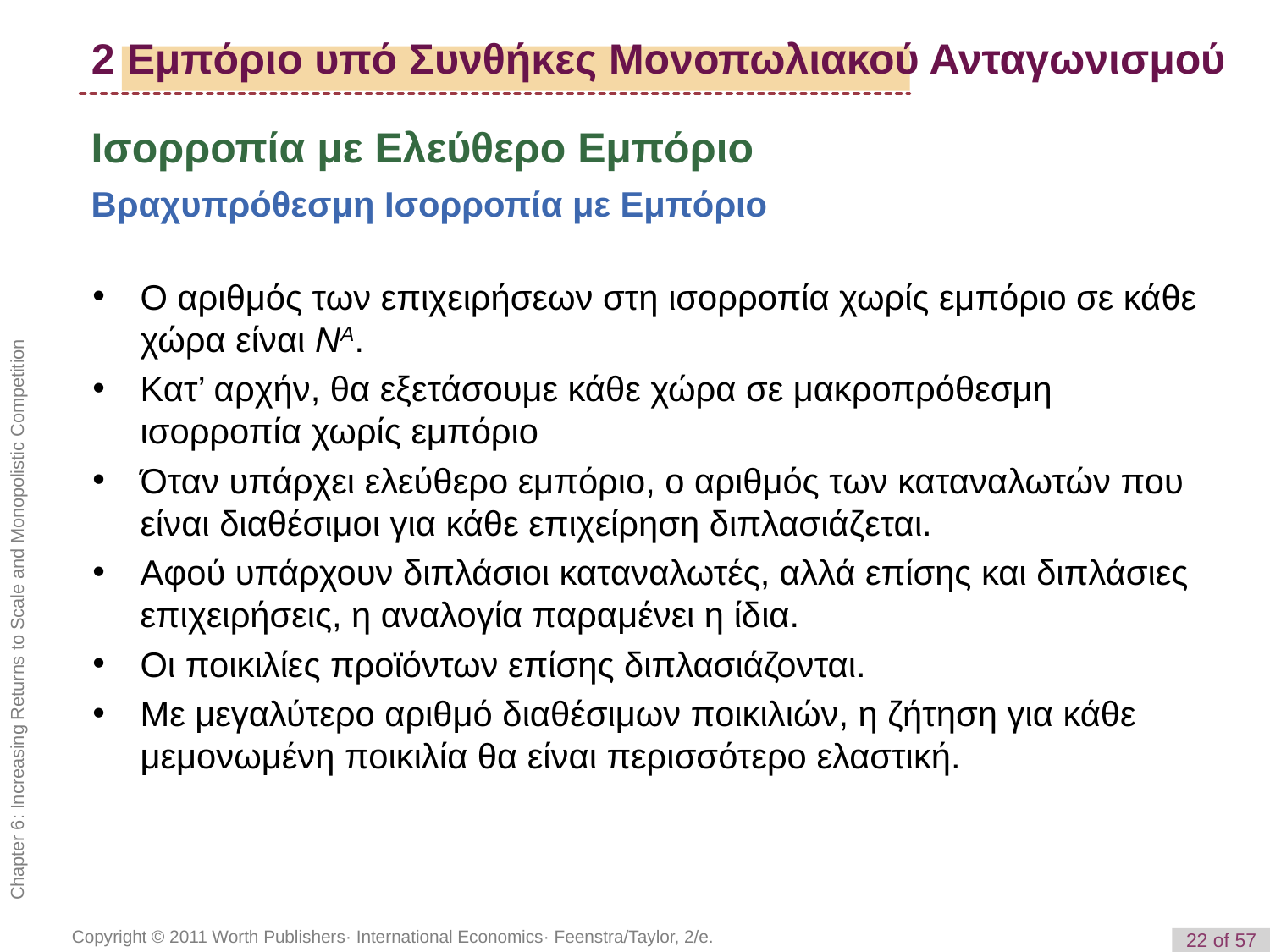

# 2 Εμπόριο υπό Συνθήκες Μονοπωλιακού Ανταγωνισμού

Ισορροπία με Ελεύθερο Εμπόριο
Βραχυπρόθεσμη Ισορροπία με Εμπόριο
Ο αριθμός των επιχειρήσεων στη ισορροπία χωρίς εμπόριο σε κάθε χώρα είναι NA.
Κατ’ αρχήν, θα εξετάσουμε κάθε χώρα σε μακροπρόθεσμη ισορροπία χωρίς εμπόριο
Όταν υπάρχει ελεύθερο εμπόριο, ο αριθμός των καταναλωτών που είναι διαθέσιμοι για κάθε επιχείρηση διπλασιάζεται.
Αφού υπάρχουν διπλάσιοι καταναλωτές, αλλά επίσης και διπλάσιες επιχειρήσεις, η αναλογία παραμένει η ίδια.
Οι ποικιλίες προϊόντων επίσης διπλασιάζονται.
Με μεγαλύτερο αριθμό διαθέσιμων ποικιλιών, η ζήτηση για κάθε μεμονωμένη ποικιλία θα είναι περισσότερο ελαστική.